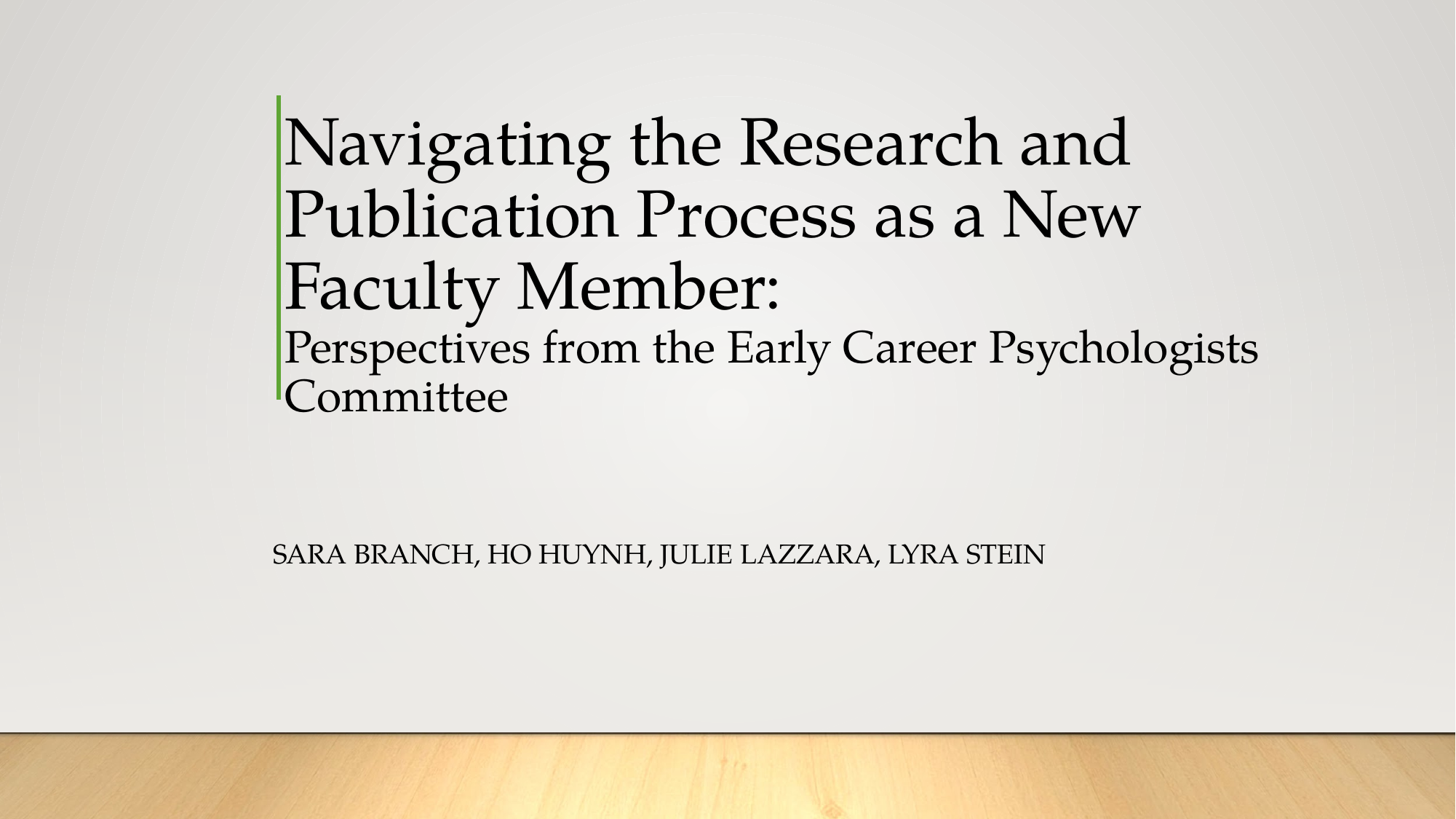

# Navigating the Research and Publication Process as a New Faculty Member:
Perspectives from the Early Career Psychologists Committee

SARA BRANCH, HO HUYNH, JULIE LAZZARA, LYRA STEIN